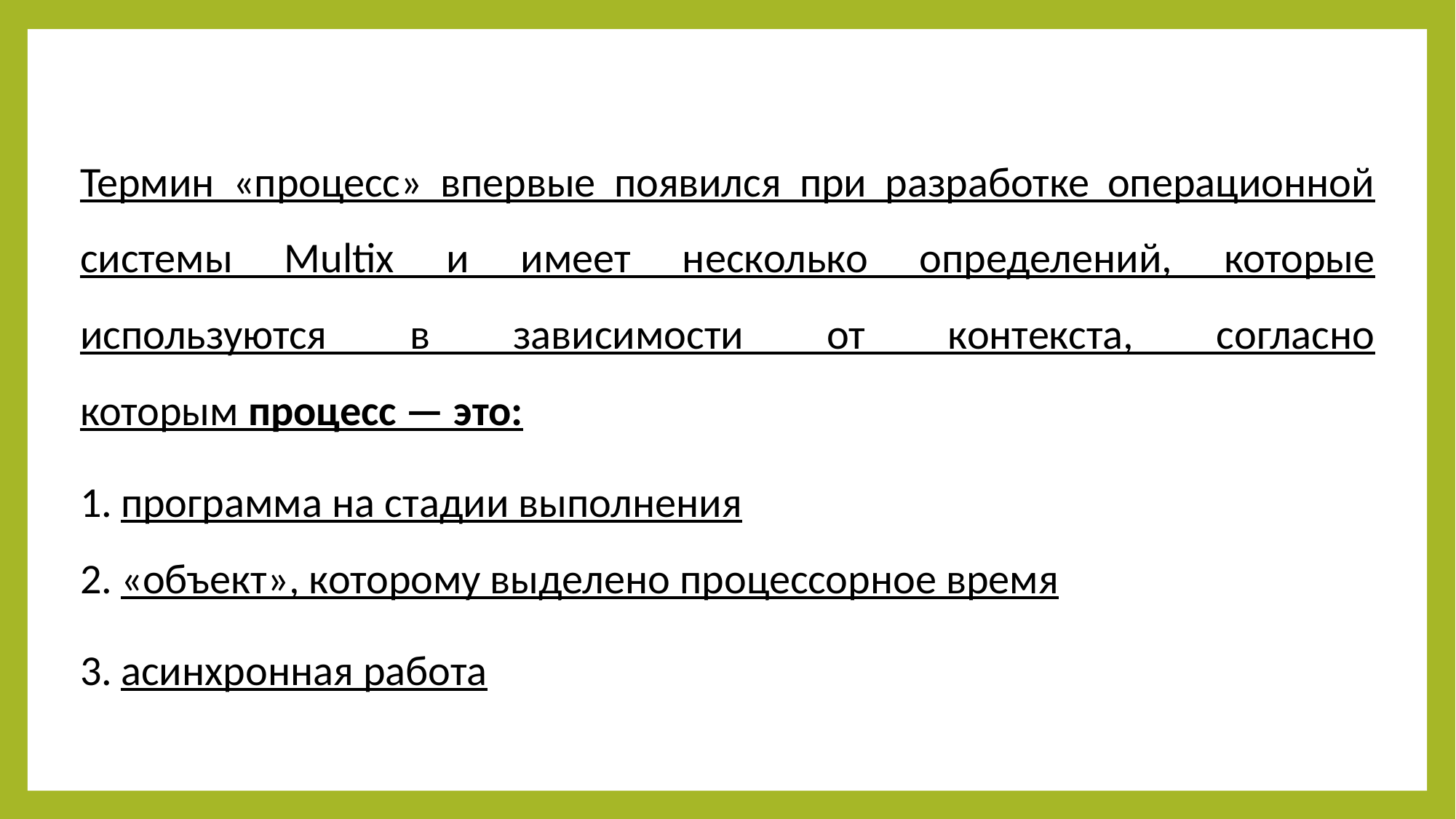

Термин «процесс» впервые появился при разработке операционной системы Multix и имеет несколько определений, которые используются в зависимости от контекста, согласно которым процесс — это:
программа на стадии выполнения
«объект», которому выделено процессорное время
асинхронная работа